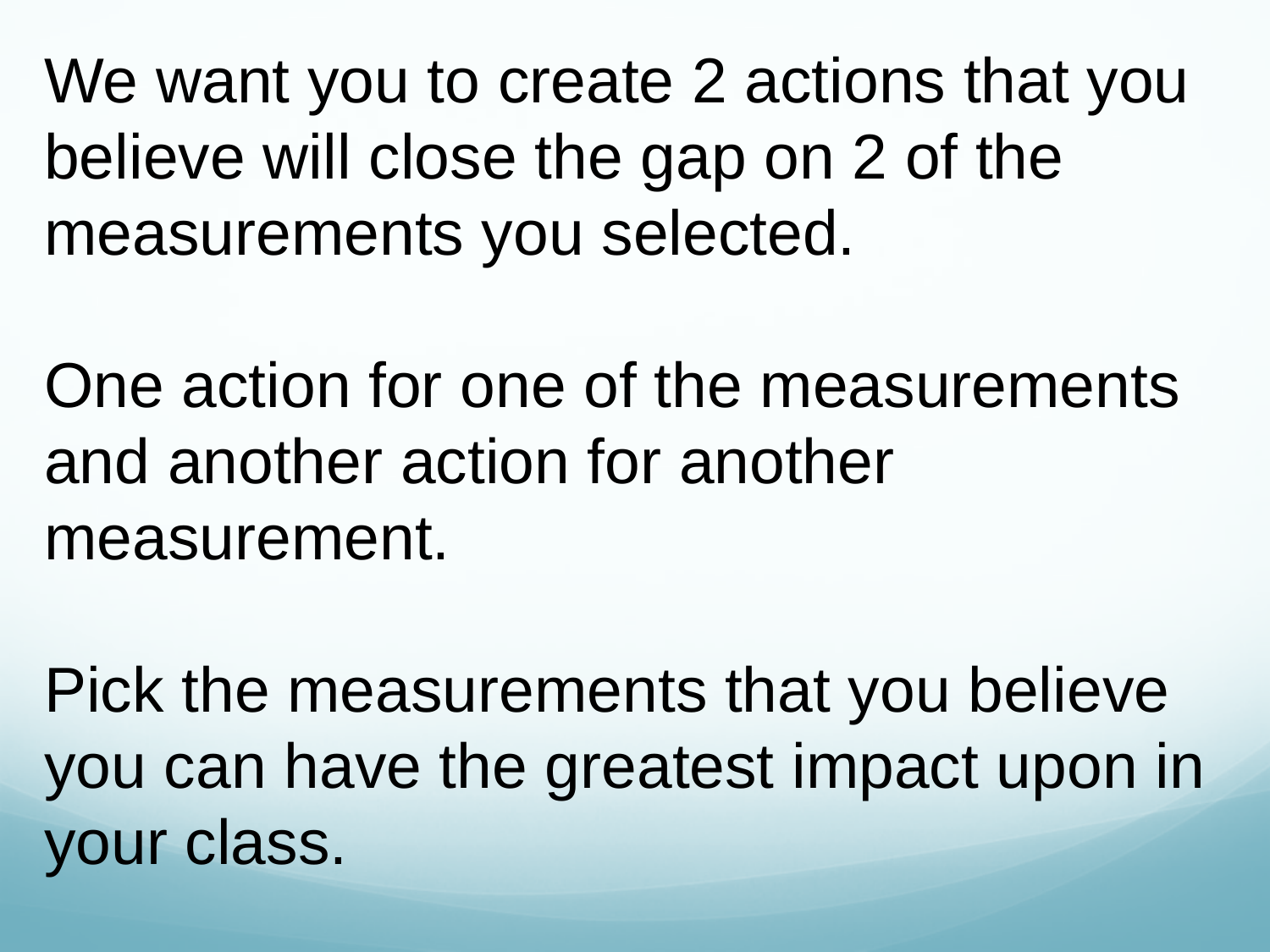

We want you to create 2 actions that you believe will close the gap on 2 of the measurements you selected.

One action for one of the measurements and another action for another measurement.

Pick the measurements that you believe you can have the greatest impact upon in your class.